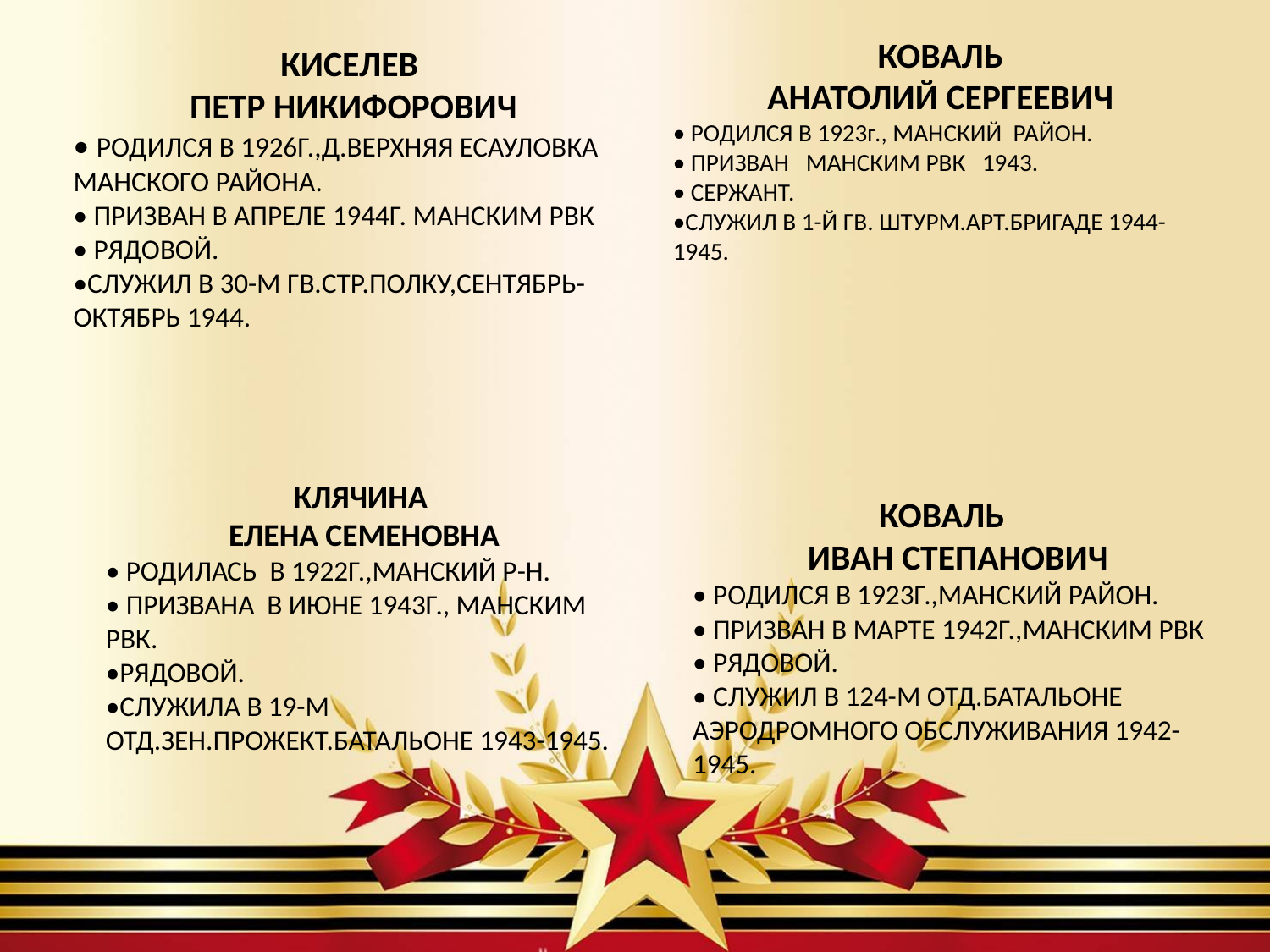

КОВАЛЬ
АНАТОЛИЙ СЕРГЕЕВИЧ
• РОДИЛСЯ В 1923г., МАНСКИЙ  РАЙОН.
• ПРИЗВАН   МАНСКИМ РВК   1943.
• СЕРЖАНТ.
•СЛУЖИЛ В 1-Й ГВ. ШТУРМ.АРТ.БРИГАДЕ 1944-1945.
КИСЕЛЕВ
ПЕТР НИКИФОРОВИЧ
• РОДИЛСЯ В 1926Г.,Д.ВЕРХНЯЯ ЕСАУЛОВКА     МАНСКОГО РАЙОНА.
• ПРИЗВАН В АПРЕЛЕ 1944Г. МАНСКИМ РВК
• РЯДОВОЙ.
•СЛУЖИЛ В 30-М ГВ.СТР.ПОЛКУ,СЕНТЯБРЬ-ОКТЯБРЬ 1944.

КЛЯЧИНА
ЕЛЕНА СЕМЕНОВНА
• РОДИЛАСЬ  В 1922Г.,МАНСКИЙ Р-Н.
• ПРИЗВАНА  В ИЮНЕ 1943Г., МАНСКИМ РВК.
•РЯДОВОЙ.
•СЛУЖИЛА В 19-М ОТД.ЗЕН.ПРОЖЕКТ.БАТАЛЬОНЕ 1943-1945.
КОВАЛЬ
ИВАН СТЕПАНОВИЧ
• РОДИЛСЯ В 1923Г.,МАНСКИЙ РАЙОН.
• ПРИЗВАН В МАРТЕ 1942Г.,МАНСКИМ РВК
• РЯДОВОЙ.
• СЛУЖИЛ В 124-М ОТД.БАТАЛЬОНЕ АЭРОДРОМНОГО ОБСЛУЖИВАНИЯ 1942-1945.